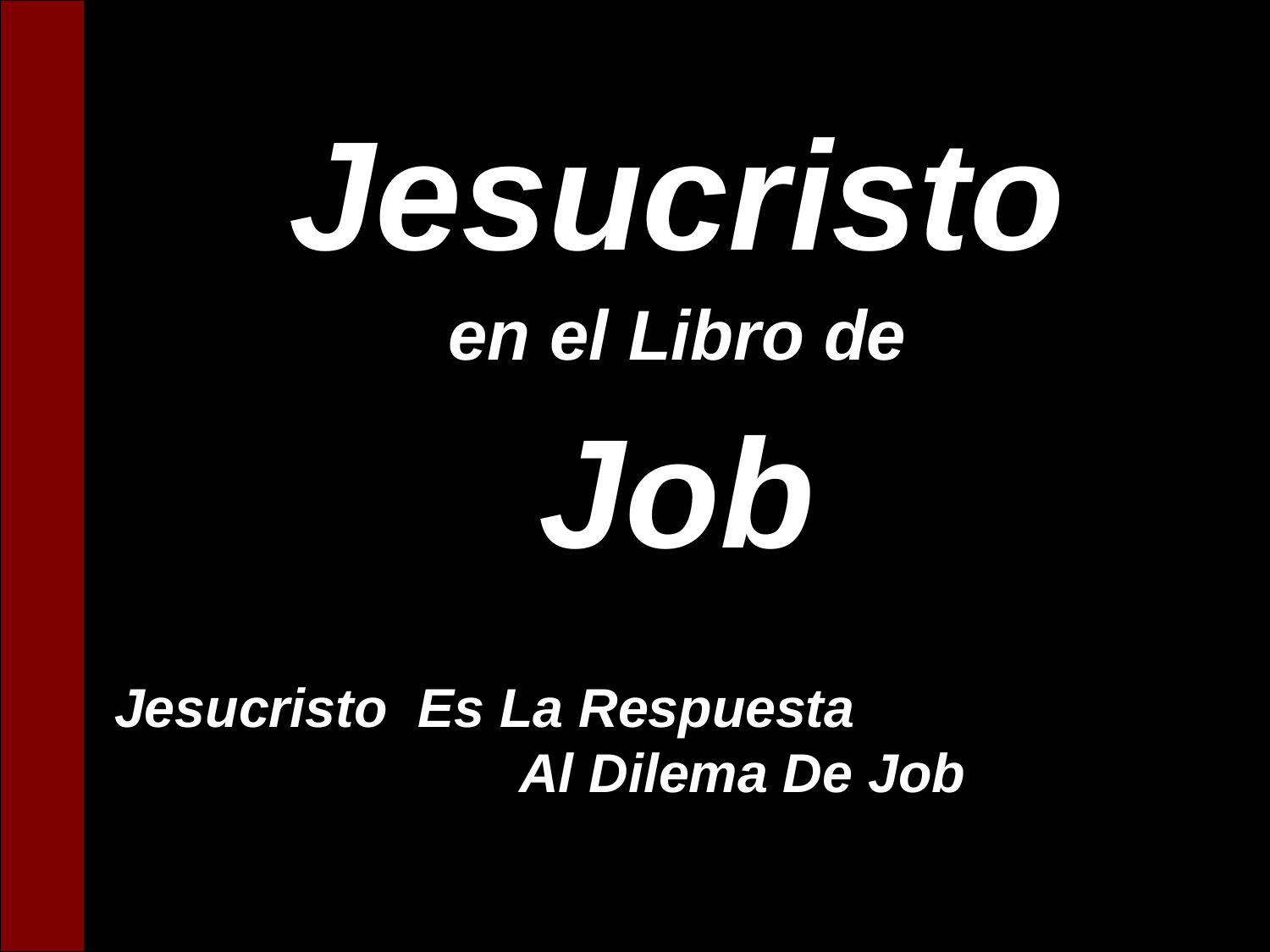

# Jesucristo en el Libro de Job
Jesucristo  Es La Respuesta                                   Al Dilema De Job